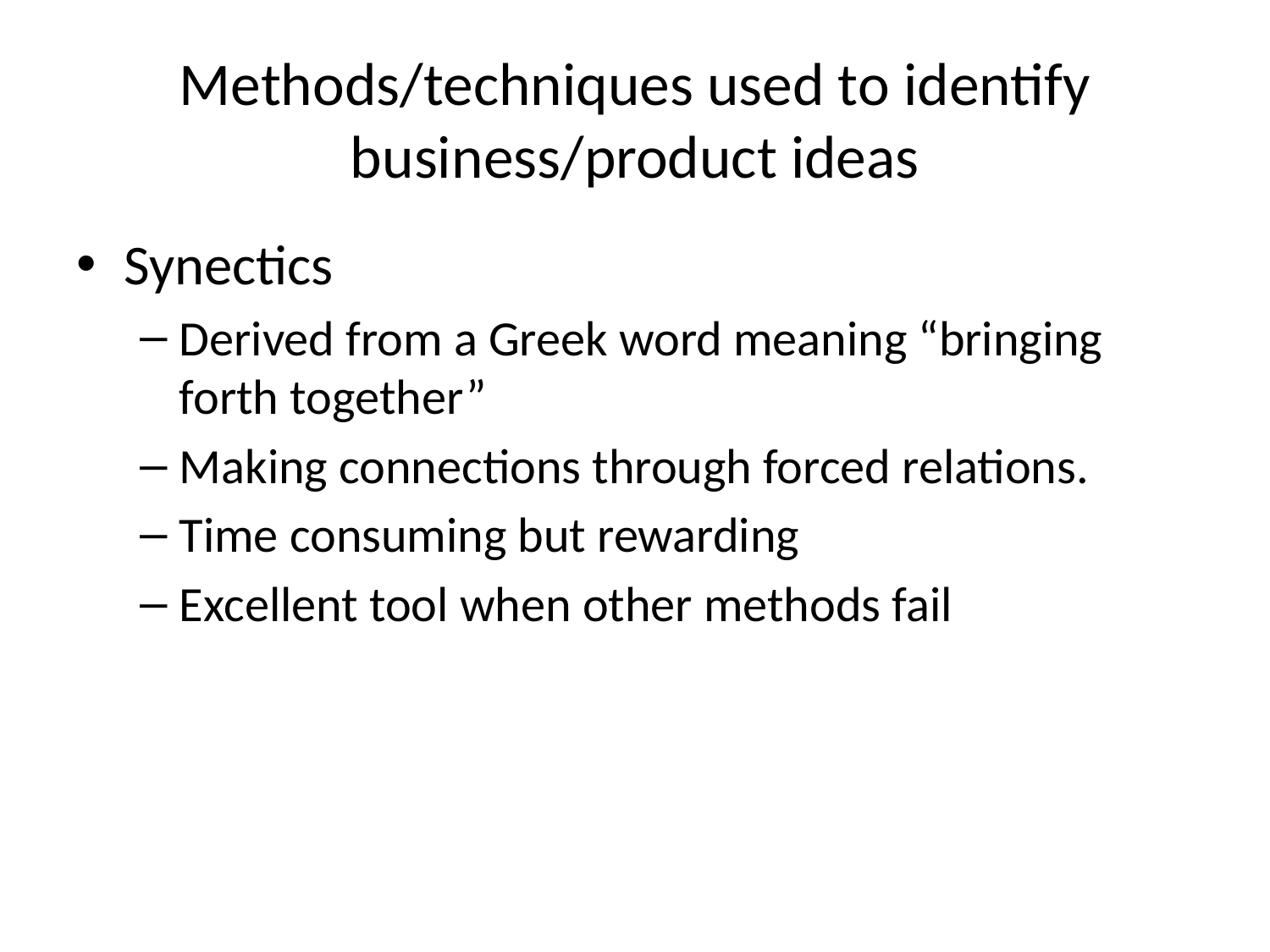

# Methods/techniques used to identify business/product ideas
Synectics
Derived from a Greek word meaning “bringing forth together”
Making connections through forced relations.
Time consuming but rewarding
Excellent tool when other methods fail